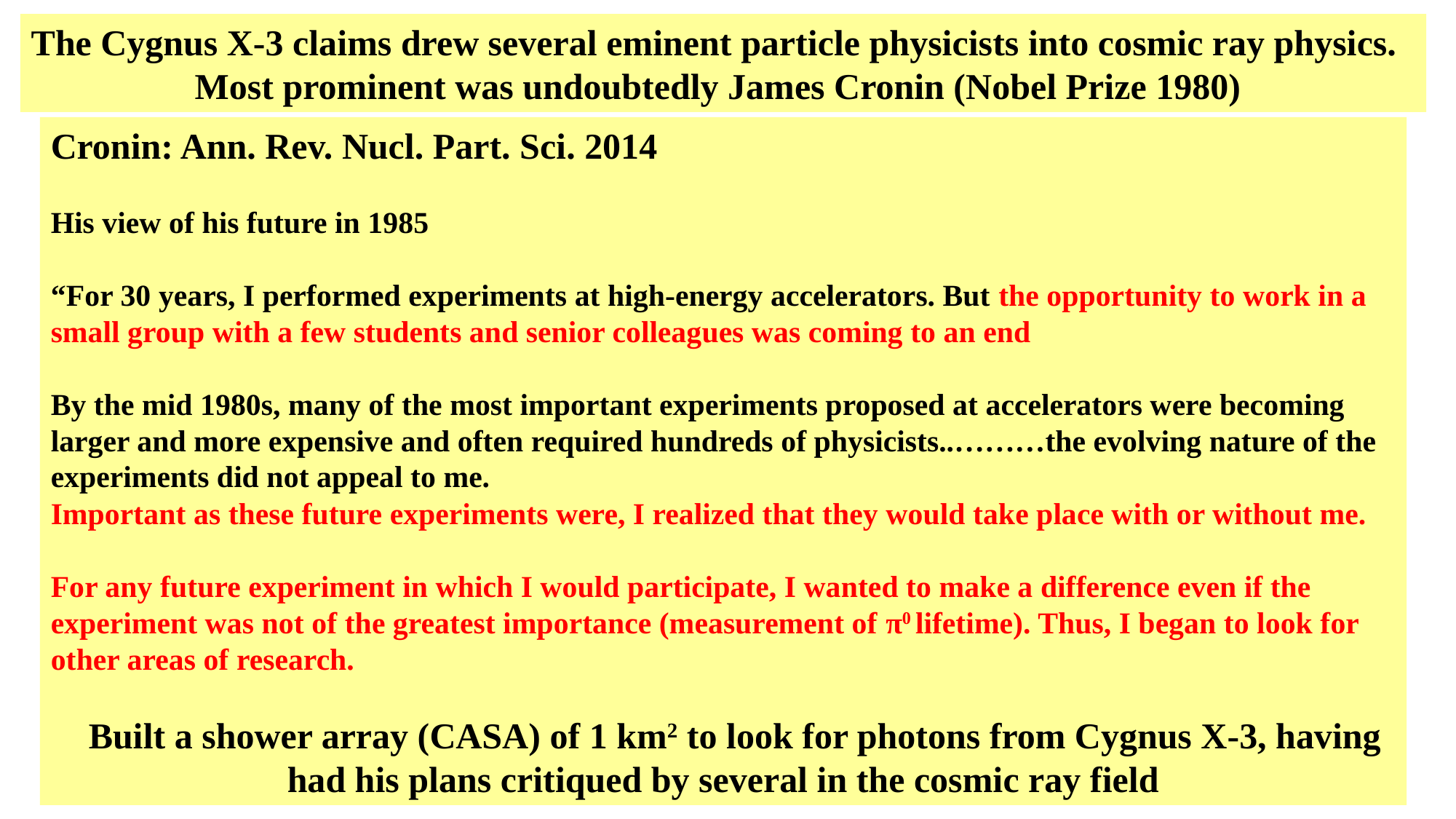

The Cygnus X-3 claims drew several eminent particle physicists into cosmic ray physics.
                  Most prominent was undoubtedly James Cronin (Nobel Prize 1980)
Cronin: Ann. Rev. Nucl. Part. Sci. 2014

His view of his future in 1985

“For 30 years, I performed experiments at high-energy accelerators. But the opportunity to work in a small group with a few students and senior colleagues was coming to an end

By the mid 1980s, many of the most important experiments proposed at accelerators were becoming larger and more expensive and often required hundreds of physicists..………the evolving nature of the experiments did not appeal to me.
Important as these future experiments were, I realized that they would take place with or without me.

For any future experiment in which I would participate, I wanted to make a difference even if the experiment was not of the greatest importance (measurement of π0 lifetime). Thus, I began to look for other areas of research.

   Built a shower array (CASA) of 1 km2 to look for photons from Cygnus X-3, having had his plans critiqued by several in the cosmic ray field
10